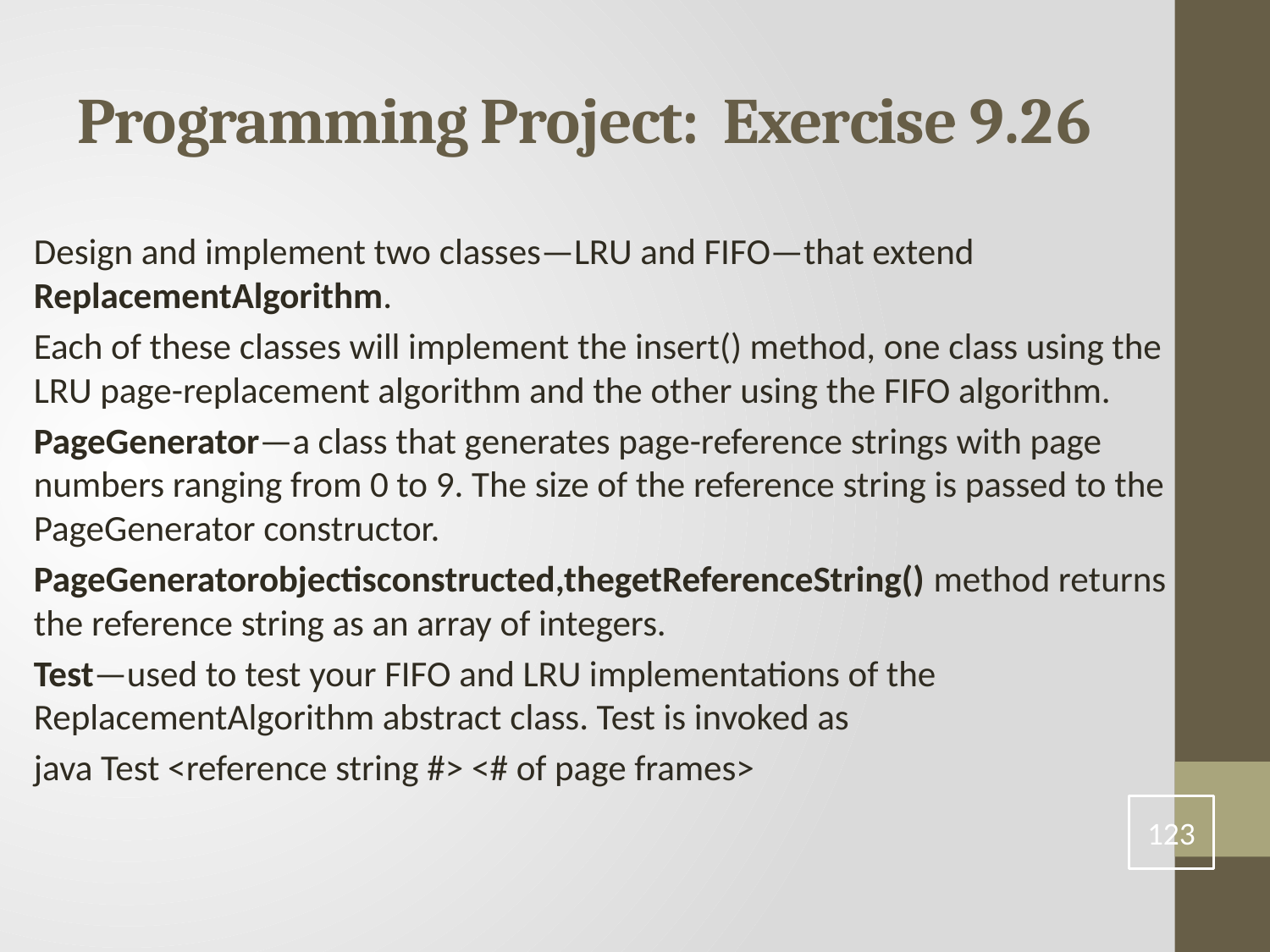

# Programming Project:  Exercise 9.26
Design and implement two classes—LRU and FIFO—that extend ReplacementAlgorithm.
Each of these classes will implement the insert() method, one class using the LRU page-replacement algorithm and the other using the FIFO algorithm.
PageGenerator—a class that generates page-reference strings with page numbers ranging from 0 to 9. The size of the reference string is passed to the PageGenerator constructor.
PageGeneratorobjectisconstructed,thegetReferenceString() method returns the reference string as an array of integers.
Test—used to test your FIFO and LRU implementations of the ReplacementAlgorithm abstract class. Test is invoked as
java Test <reference string #> <# of page frames>

123